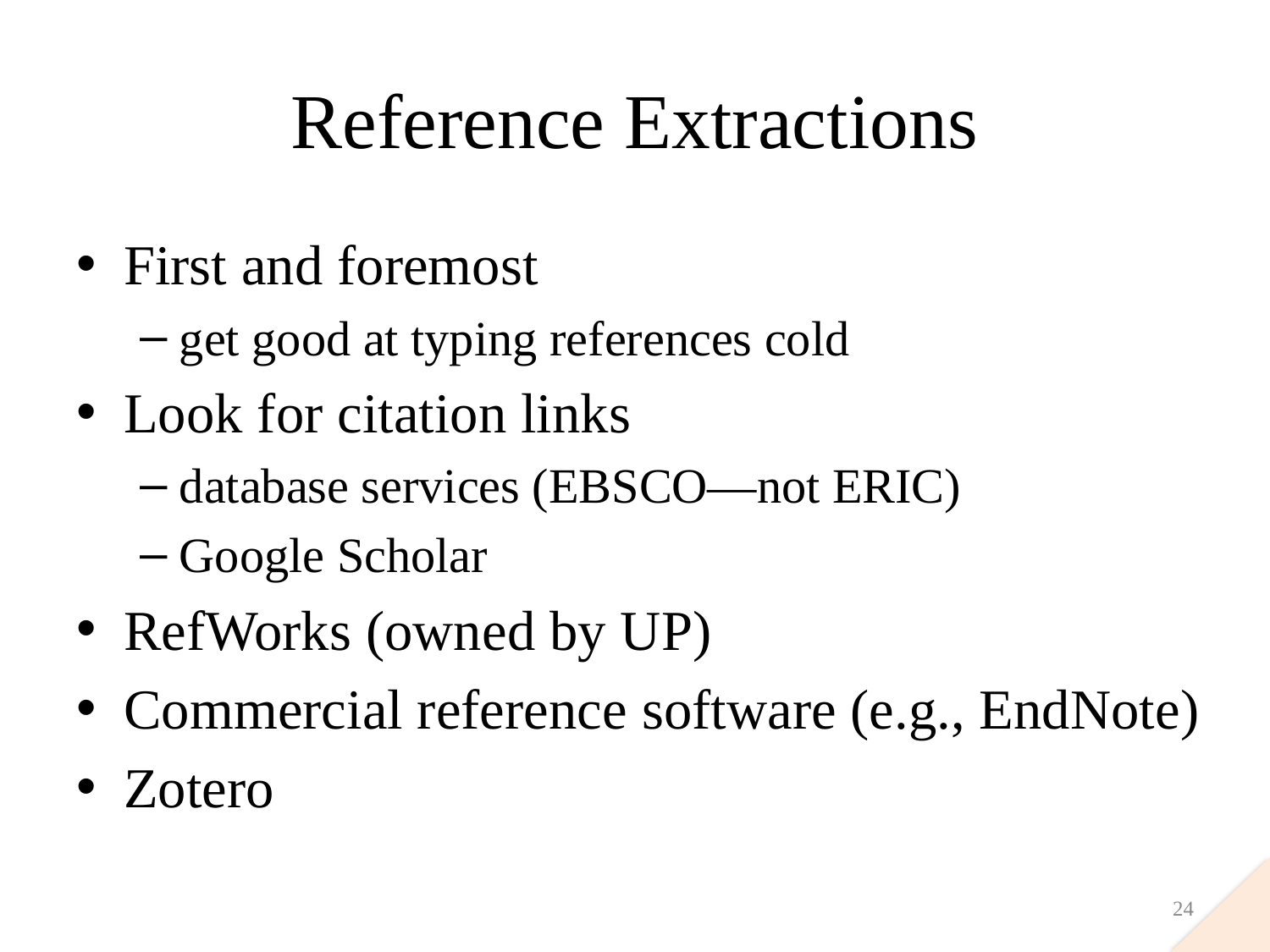

# Reference Extractions
First and foremost
get good at typing references cold
Look for citation links
database services (EBSCO—not ERIC)
Google Scholar
RefWorks (owned by UP)
Commercial reference software (e.g., EndNote)
Zotero

24